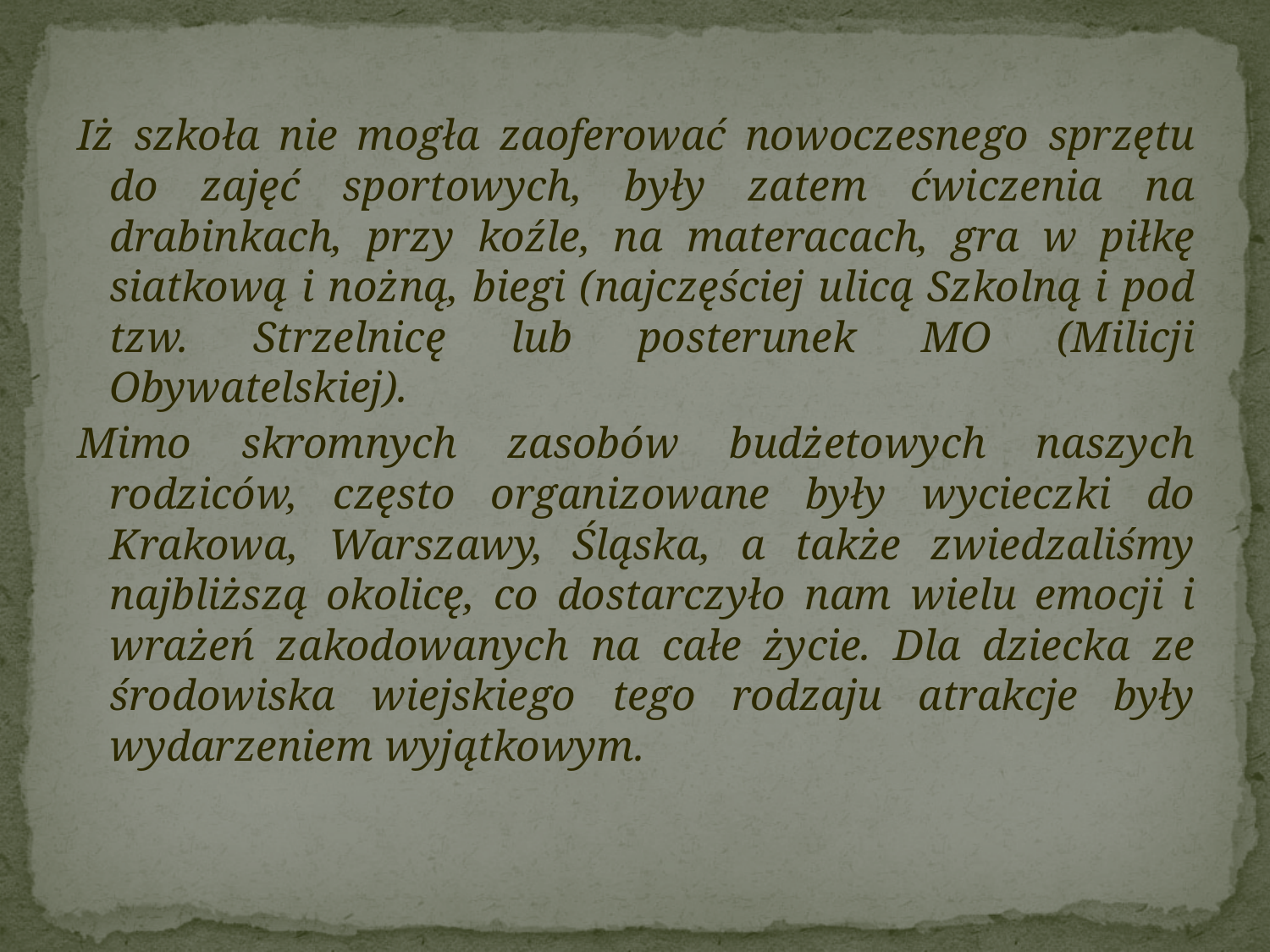

#

Iż szkoła nie mogła zaoferować nowoczesnego sprzętu do zajęć sportowych, były zatem ćwiczenia na drabinkach, przy koźle, na materacach, gra w piłkę siatkową i nożną, biegi (najczęściej ulicą Szkolną i pod tzw. Strzelnicę lub posterunek MO (Milicji Obywatelskiej).
Mimo skromnych zasobów budżetowych naszych rodziców, często organizowane były wycieczki do Krakowa, Warszawy, Śląska, a także zwiedzaliśmy najbliższą okolicę, co dostarczyło nam wielu emocji i wrażeń zakodowanych na całe życie. Dla dziecka ze środowiska wiejskiego tego rodzaju atrakcje były wydarzeniem wyjątkowym.